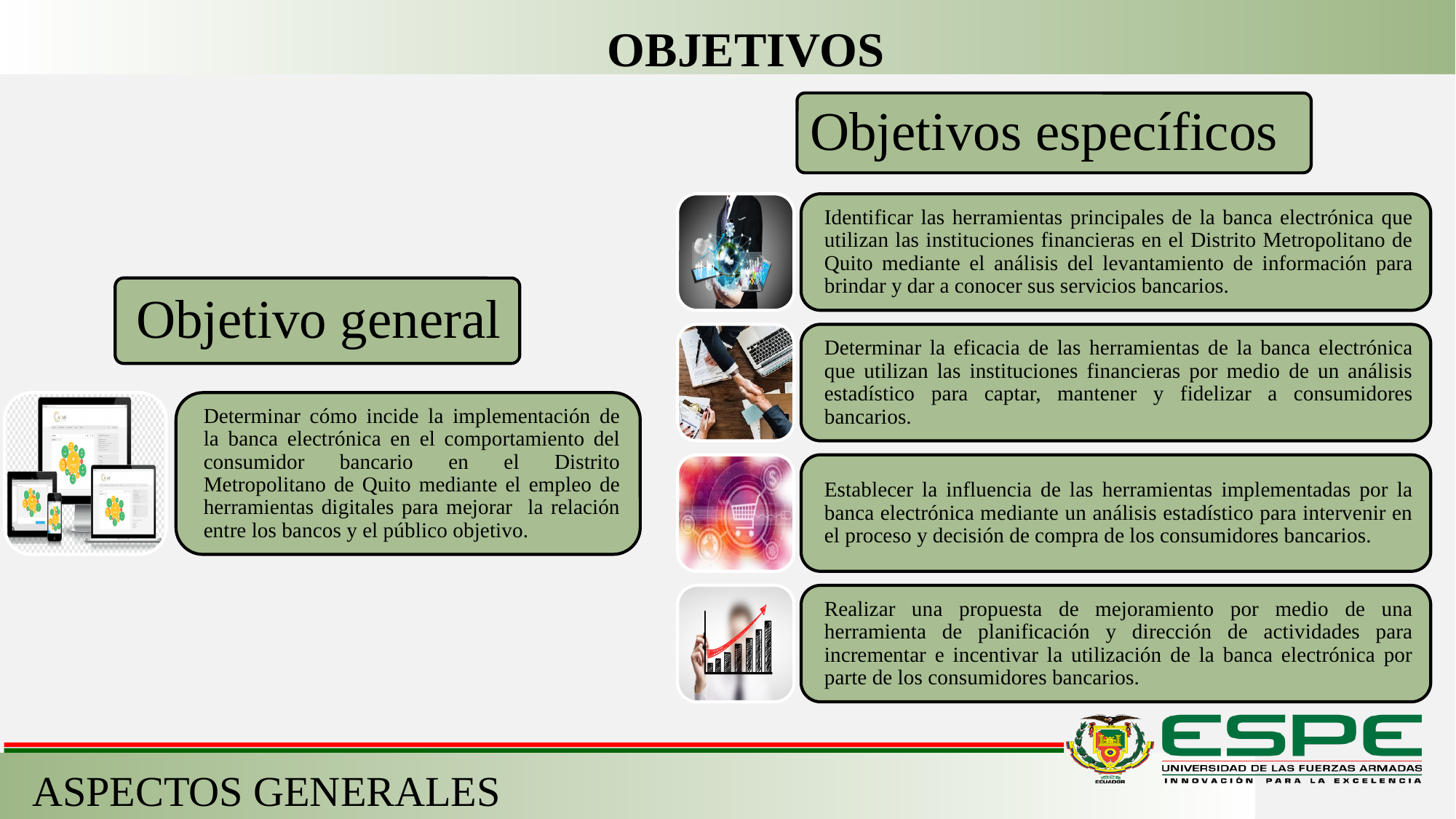

# OBJETIVOS
Objetivos específicos
Identificar las herramientas principales de la banca electrónica que utilizan las instituciones financieras en el Distrito Metropolitano de Quito mediante el análisis del levantamiento de información para brindar y dar a conocer sus servicios bancarios.
Determinar la eficacia de las herramientas de la banca electrónica que utilizan las instituciones financieras por medio de un análisis estadístico para captar, mantener y fidelizar a consumidores bancarios.
Establecer la influencia de las herramientas implementadas por la banca electrónica mediante un análisis estadístico para intervenir en el proceso y decisión de compra de los consumidores bancarios.
Realizar una propuesta de mejoramiento por medio de una herramienta de planificación y dirección de actividades para incrementar e incentivar la utilización de la banca electrónica por parte de los consumidores bancarios.
Objetivo general
Determinar cómo incide la implementación de la banca electrónica en el comportamiento del consumidor bancario en el Distrito Metropolitano de Quito mediante el empleo de herramientas digitales para mejorar  la relación entre los bancos y el público objetivo.
ASPECTOS GENERALES